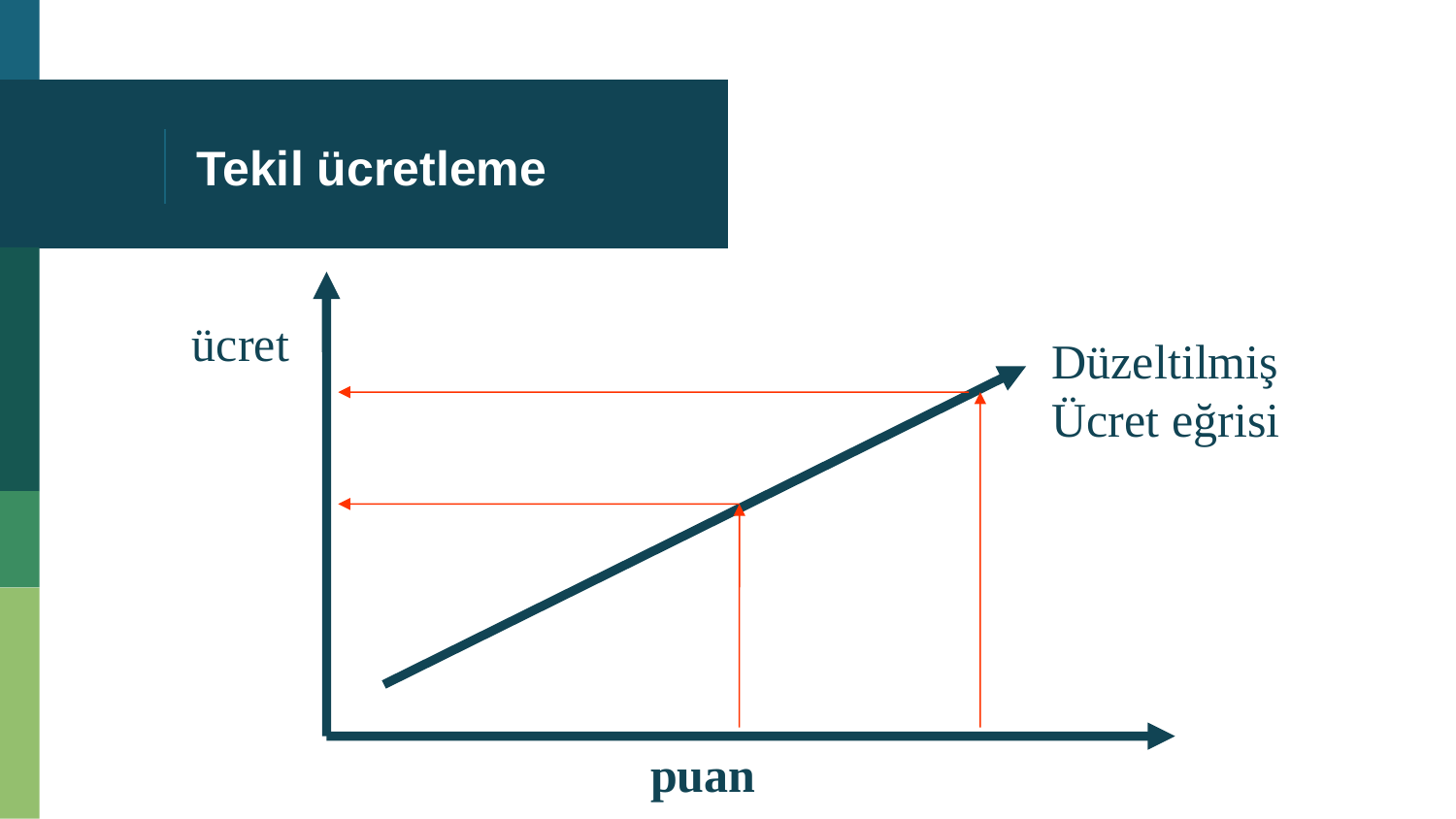

# Tekil ücretleme

ücret
Düzeltilmiş Ücret eğrisi

puan